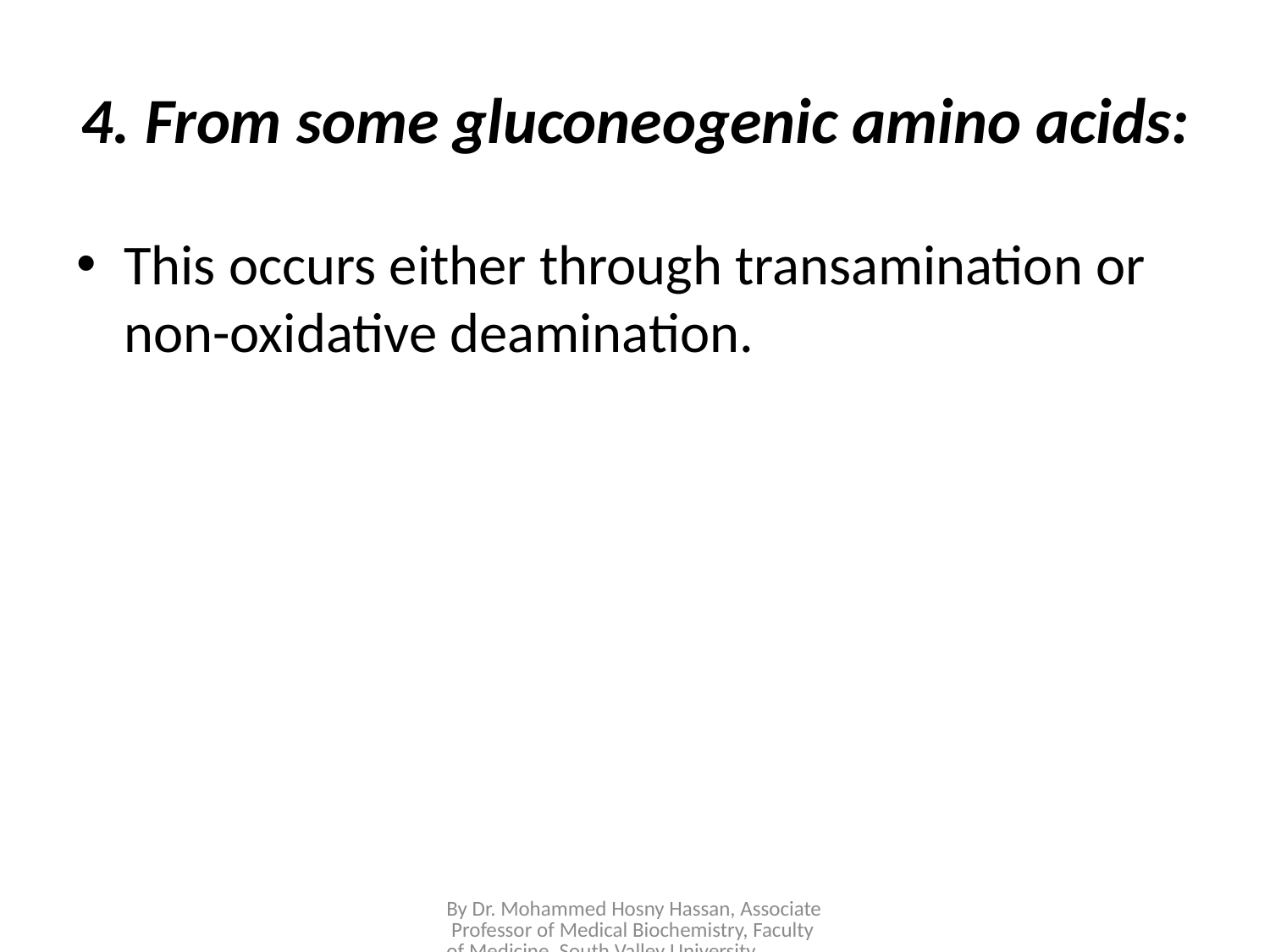

# 4. From some gluconeogenic amino acids:
This occurs either through transamination or non-oxidative deamination.

By Dr. Mohammed Hosny Hassan, Associate Professor of Medical Biochemistry, Faculty of Medicine, South Valley University